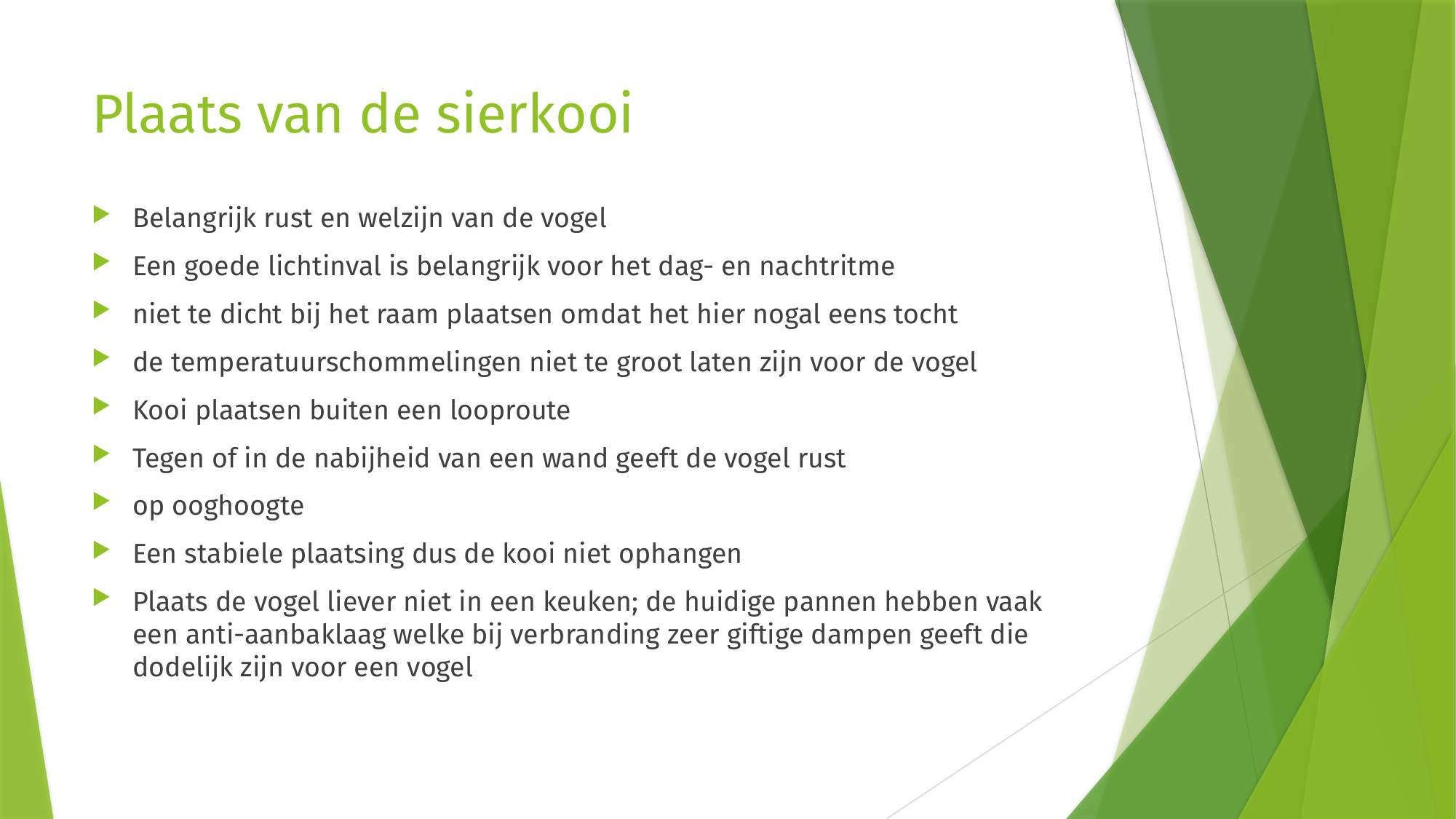

# Plaats van de sierkooi
Belangrijk rust en welzijn van de vogel
Een goede lichtinval is belangrijk voor het dag- en nachtritme
niet te dicht bij het raam plaatsen omdat het hier nogal eens tocht
de temperatuurschommelingen niet te groot laten zijn voor de vogel
Kooi plaatsen buiten een looproute
Tegen of in de nabijheid van een wand geeft de vogel rust
op ooghoogte
Een stabiele plaatsing dus de kooi niet ophangen
Plaats de vogel liever niet in een keuken; de huidige pannen hebben vaak een anti-aanbaklaag welke bij verbranding zeer giftige dampen geeft die dodelijk zijn voor een vogel